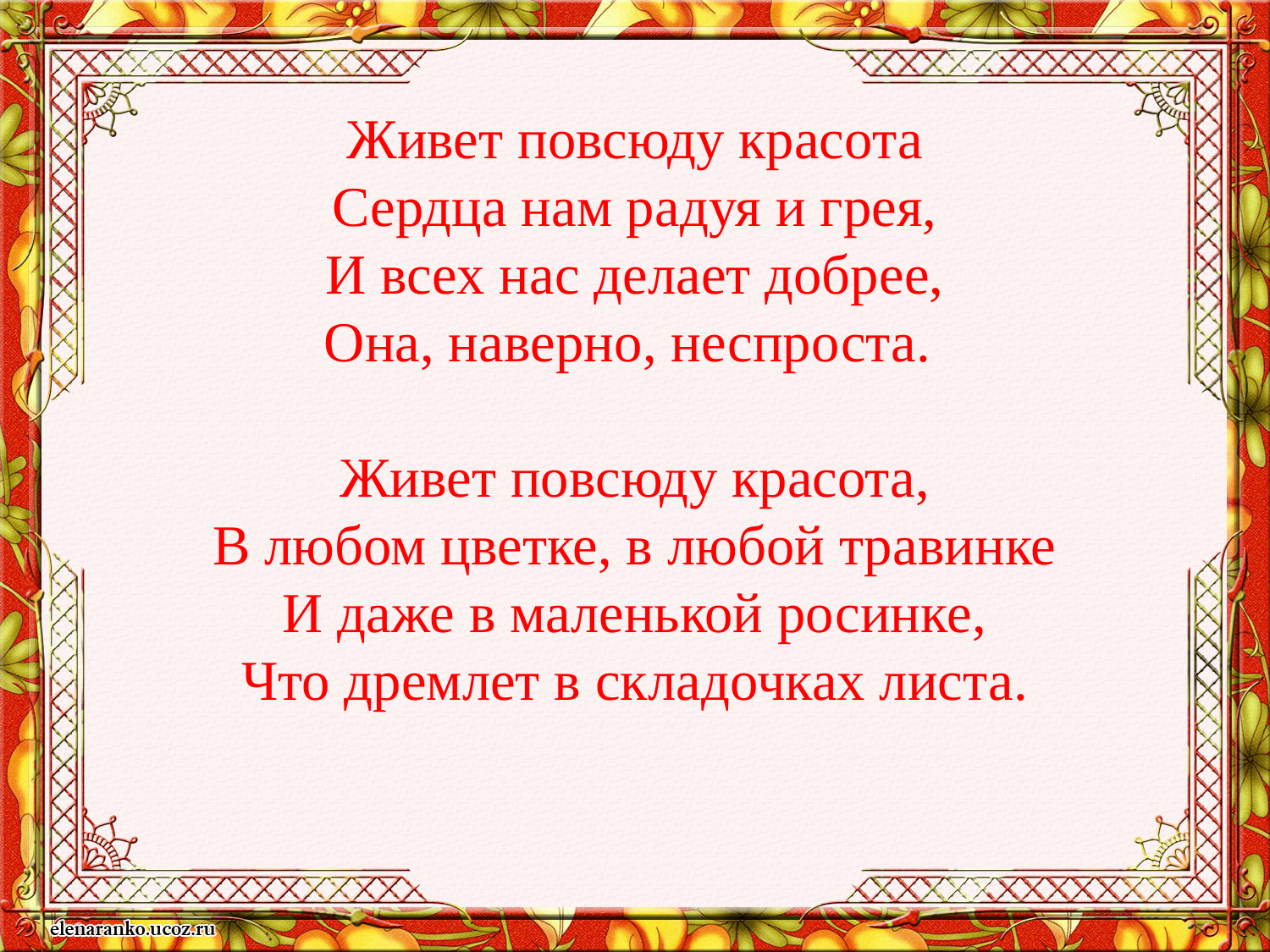

# Живет повсюду красота Сердца нам радуя и грея, И всех нас делает добрее, Она, наверно, неспроста. Живет повсюду красота, В любом цветке, в любой травинке И даже в маленькой росинке, Что дремлет в складочках листа.